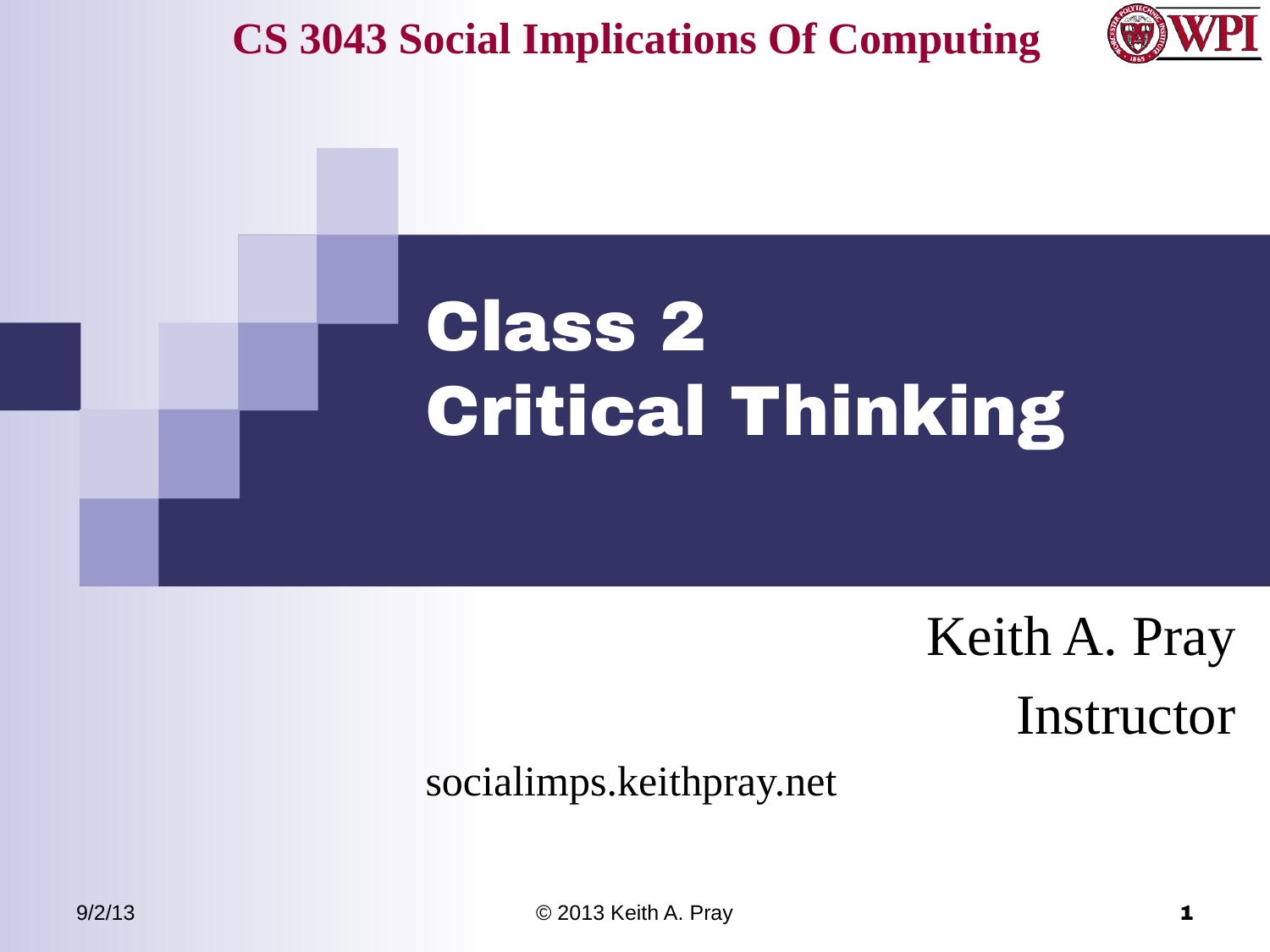

# Class 2 Critical Thinking
Keith A. Pray
Instructor
socialimps.keithpray.net

9/2/13
© 2013 Keith A. Pray
1